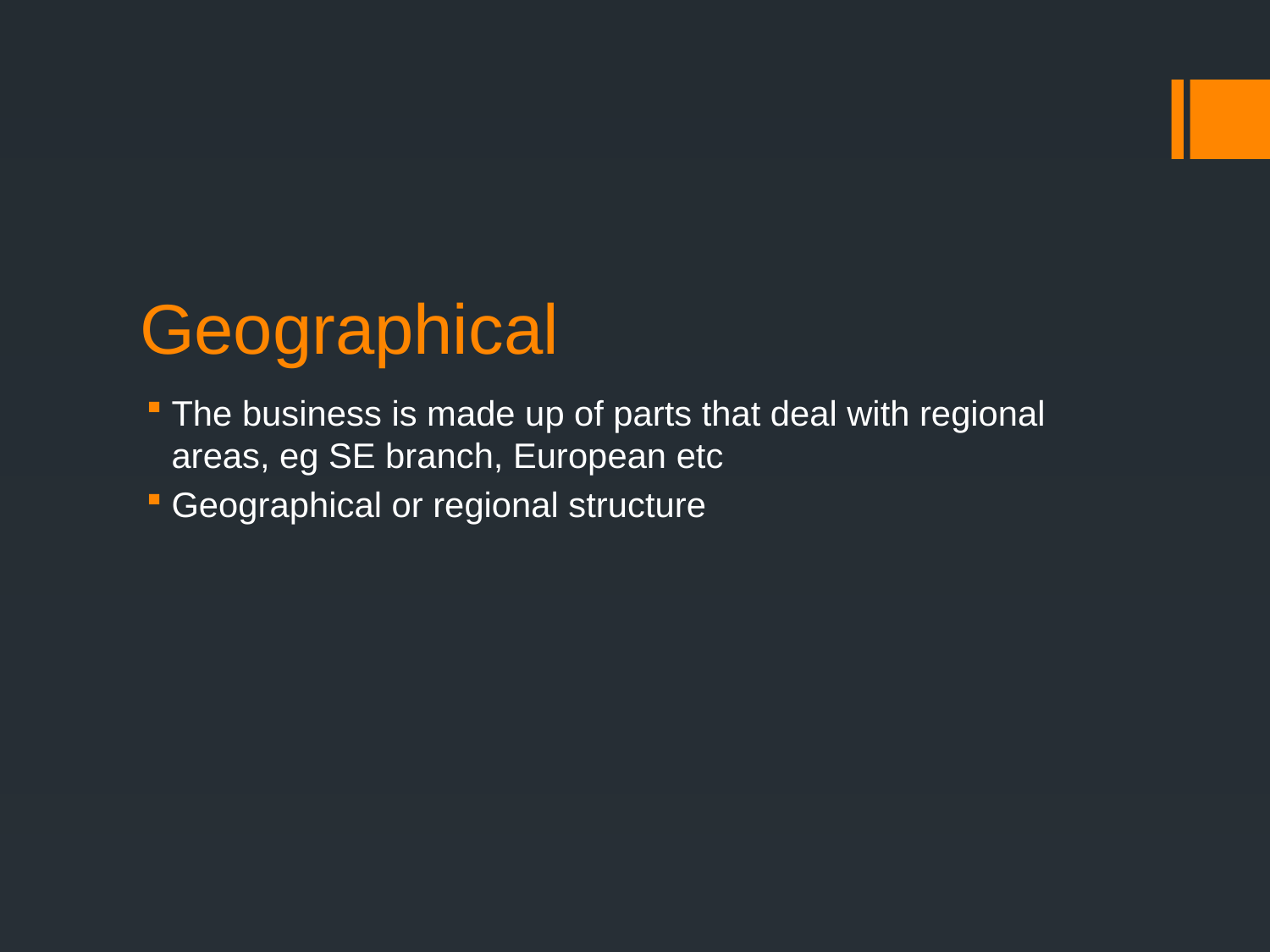

# Geographical
The business is made up of parts that deal with regional areas, eg SE branch, European etc
Geographical or regional structure